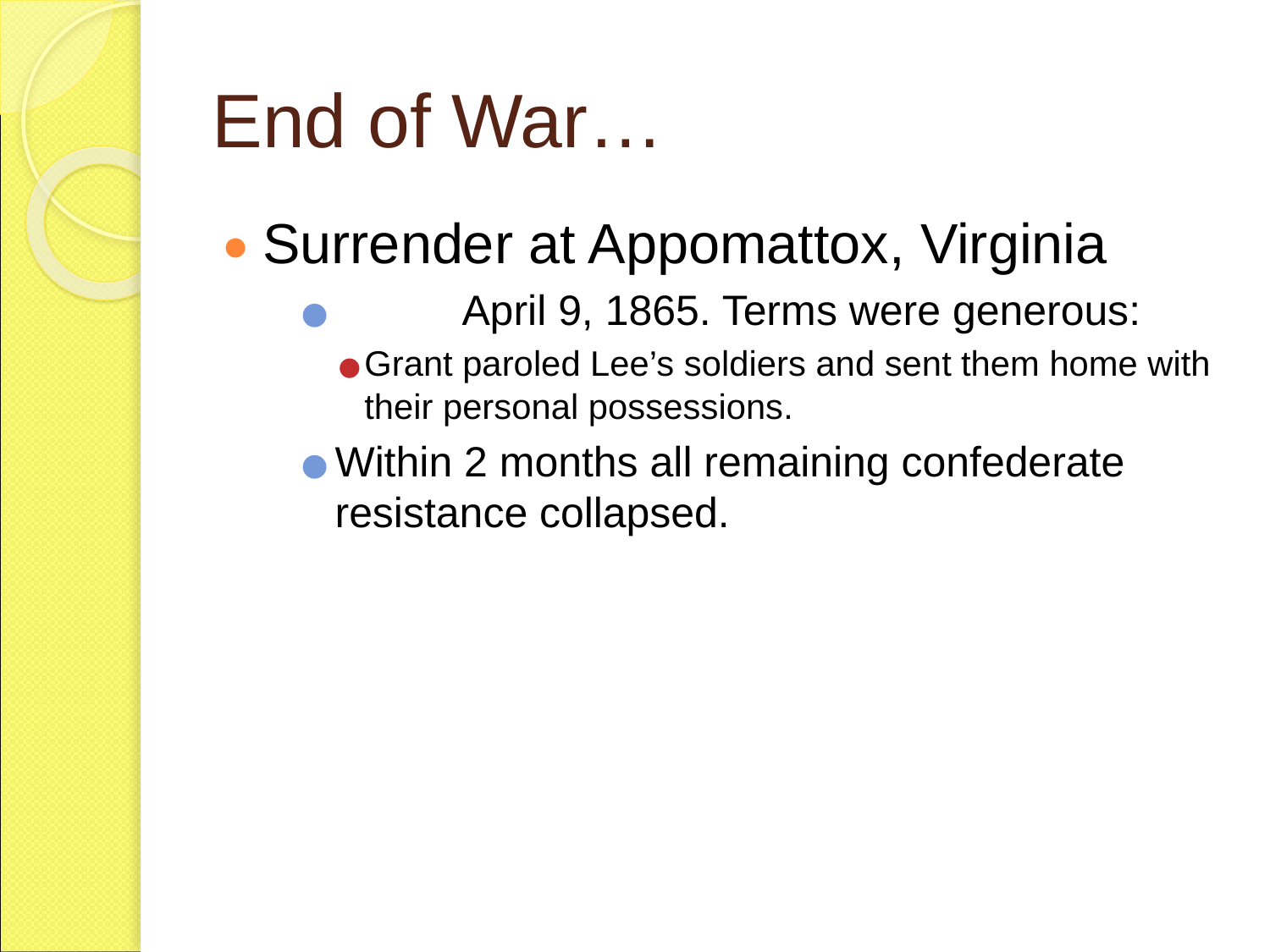

# End of War…
Surrender at Appomattox, Virginia
	April 9, 1865. Terms were generous:
Grant paroled Lee’s soldiers and sent them home with their personal possessions.
Within 2 months all remaining confederate resistance collapsed.